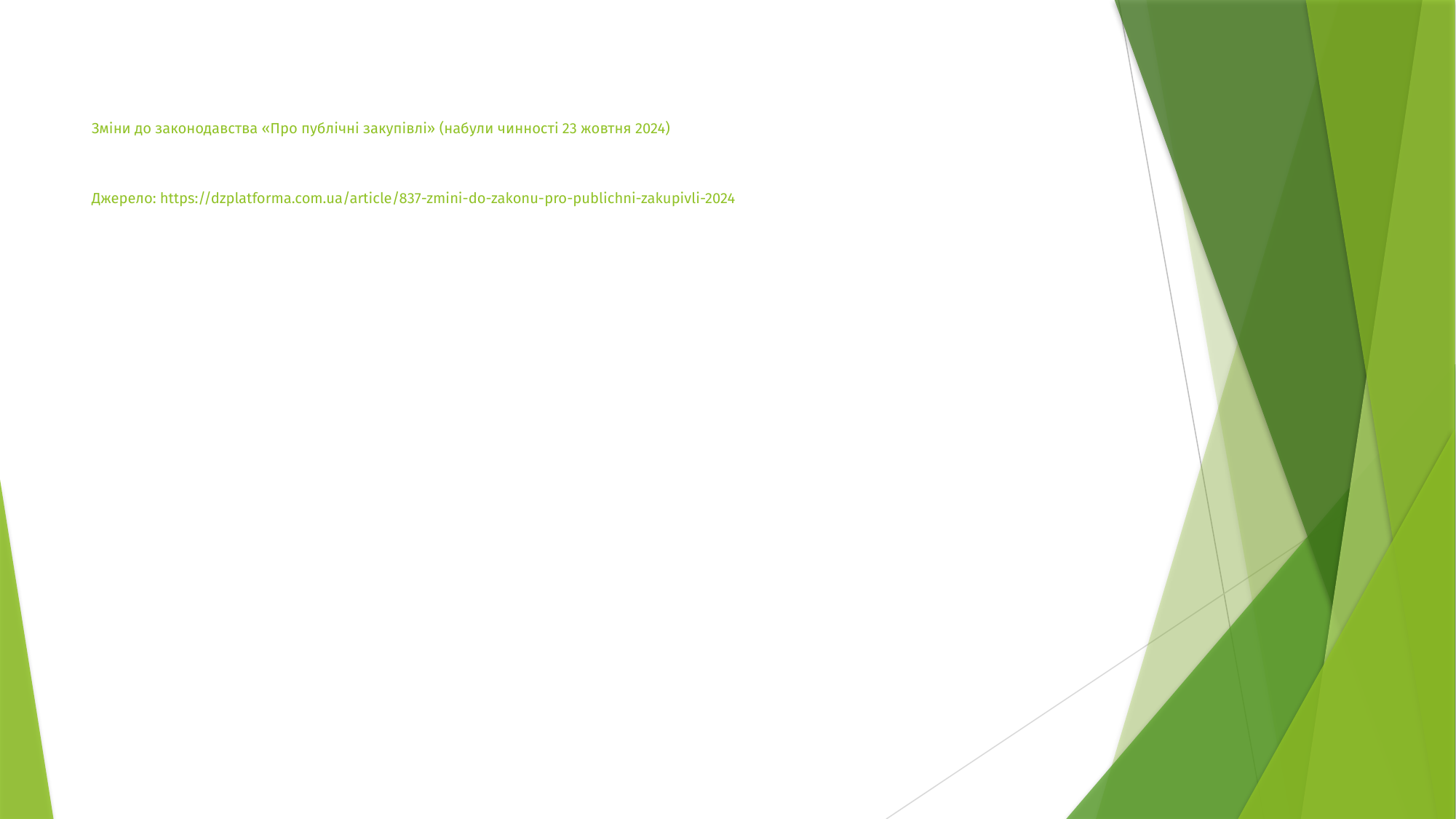

# Зміни до законодавства «Про публічні закупівлі» (набули чинності 23 жовтня 2024) Джерело: https://dzplatforma.com.ua/article/837-zmini-do-zakonu-pro-publichni-zakupivli-2024